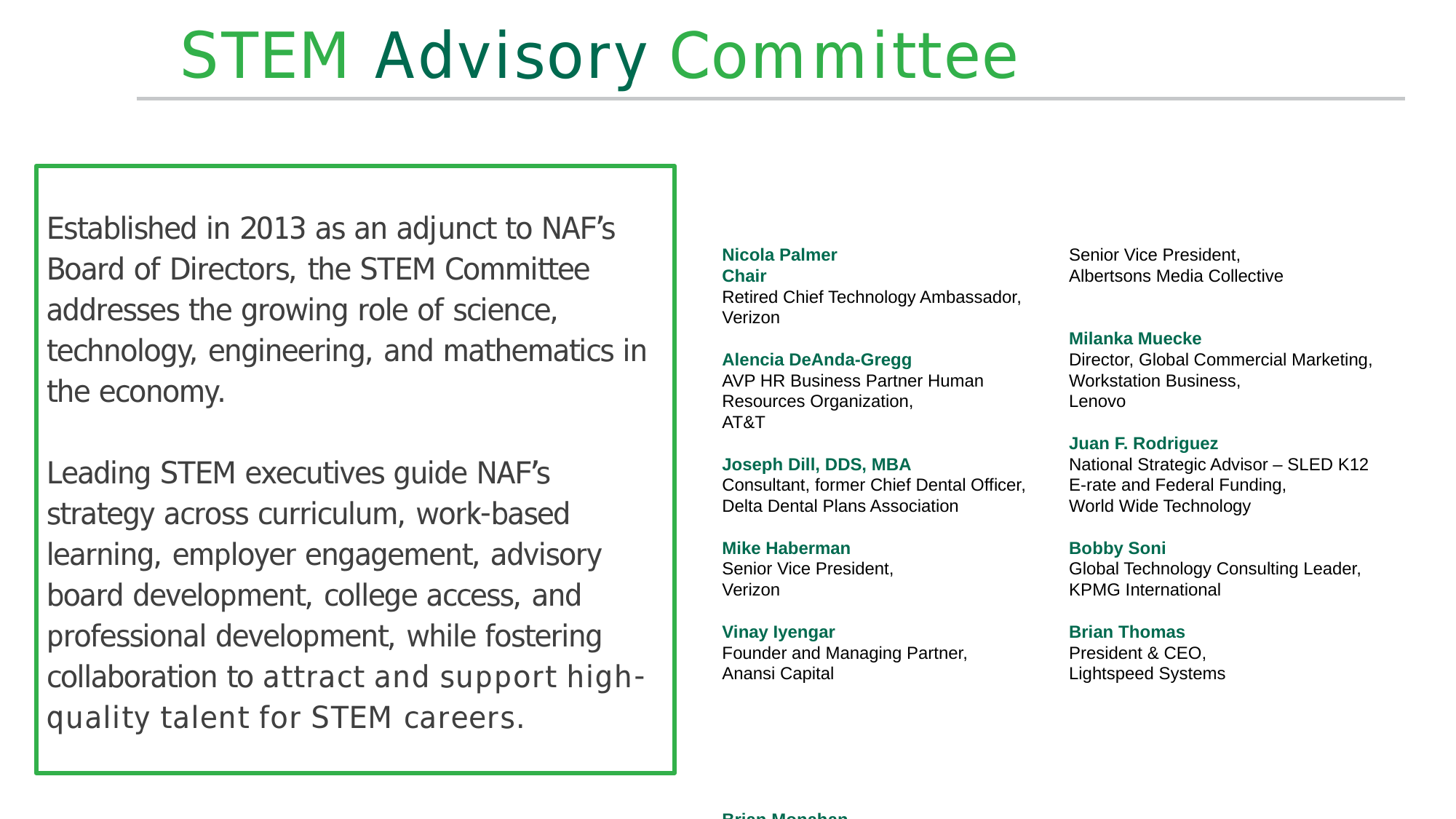

STEM Advisory Committee

Established in 2013 as an adjunct to NAF’s Board of Directors, the STEM Committee addresses the growing role of science, technology, engineering, and mathematics in the economy.
Leading STEM executives guide NAF’s strategy across curriculum, work-based learning, employer engagement, advisory board development, college access, and professional development, while fostering collaboration to attract and support high-quality talent for STEM careers.
Nicola Palmer
Chair
Retired Chief Technology Ambassador,
Verizon

Alencia DeAnda-Gregg
AVP HR Business Partner Human
Resources Organization,
AT&T

Joseph Dill, DDS, MBA
Consultant, former Chief Dental Officer,
Delta Dental Plans Association

Mike Haberman
Senior Vice President,
Verizon

Vinay Iyengar
Founder and Managing Partner,
Anansi Capital

Brian Monahan
Senior Vice President,
Albertsons Media Collective

Milanka Muecke
Director, Global Commercial Marketing, Workstation Business,
Lenovo

Juan F. Rodriguez
National Strategic Advisor – SLED K12
E-rate and Federal Funding,
World Wide Technology

Bobby Soni
Global Technology Consulting Leader,
KPMG International

Brian Thomas
President & CEO,
Lightspeed Systems